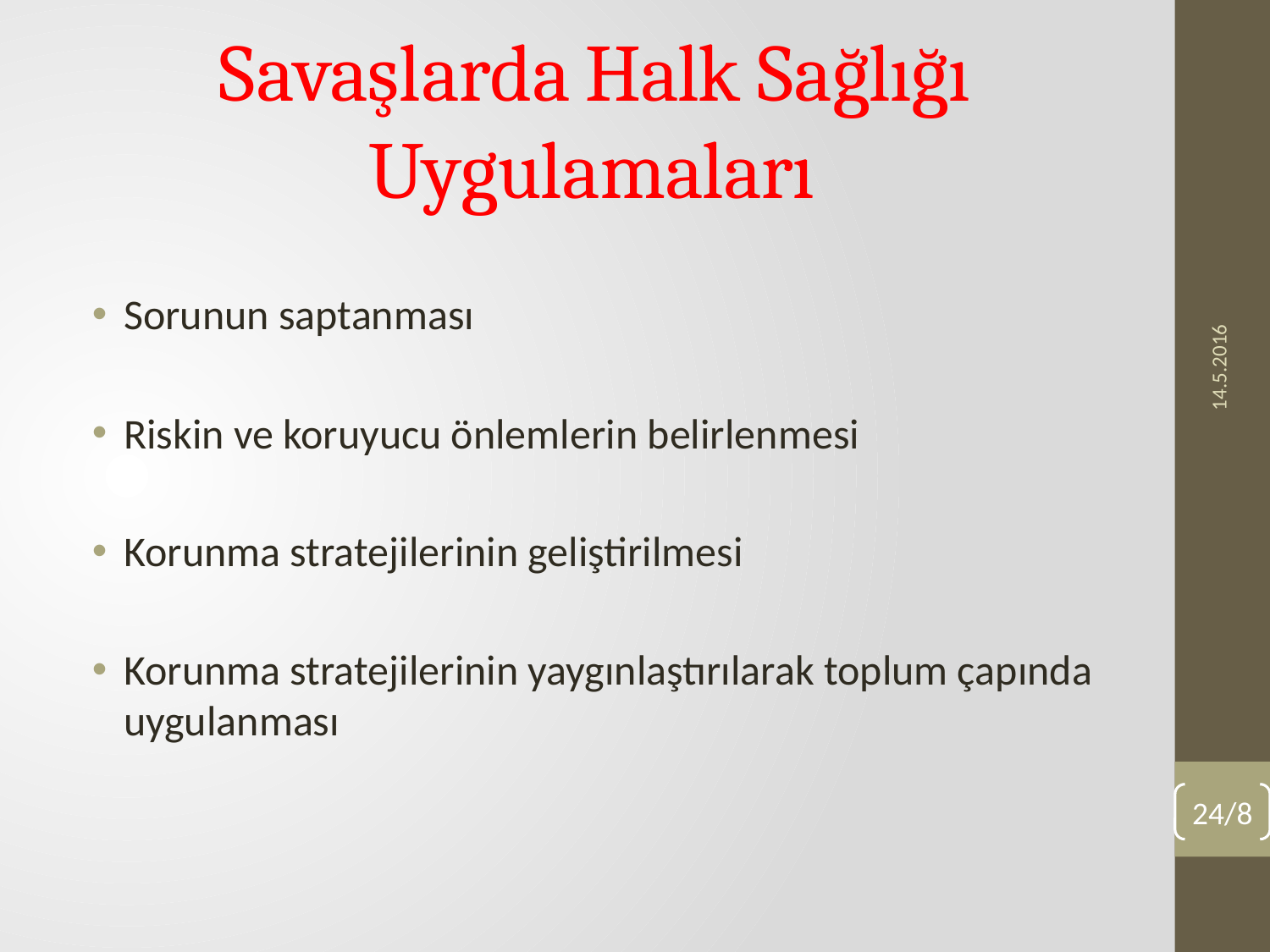

# Savaşlarda Halk Sağlığı Uygulamaları

Sorunun saptanması

Riskin ve koruyucu önlemlerin belirlenmesi

Korunma stratejilerinin geliştirilmesi

Korunma stratejilerinin yaygınlaştırılarak toplum çapında uygulanması

14.5.2016
24/8